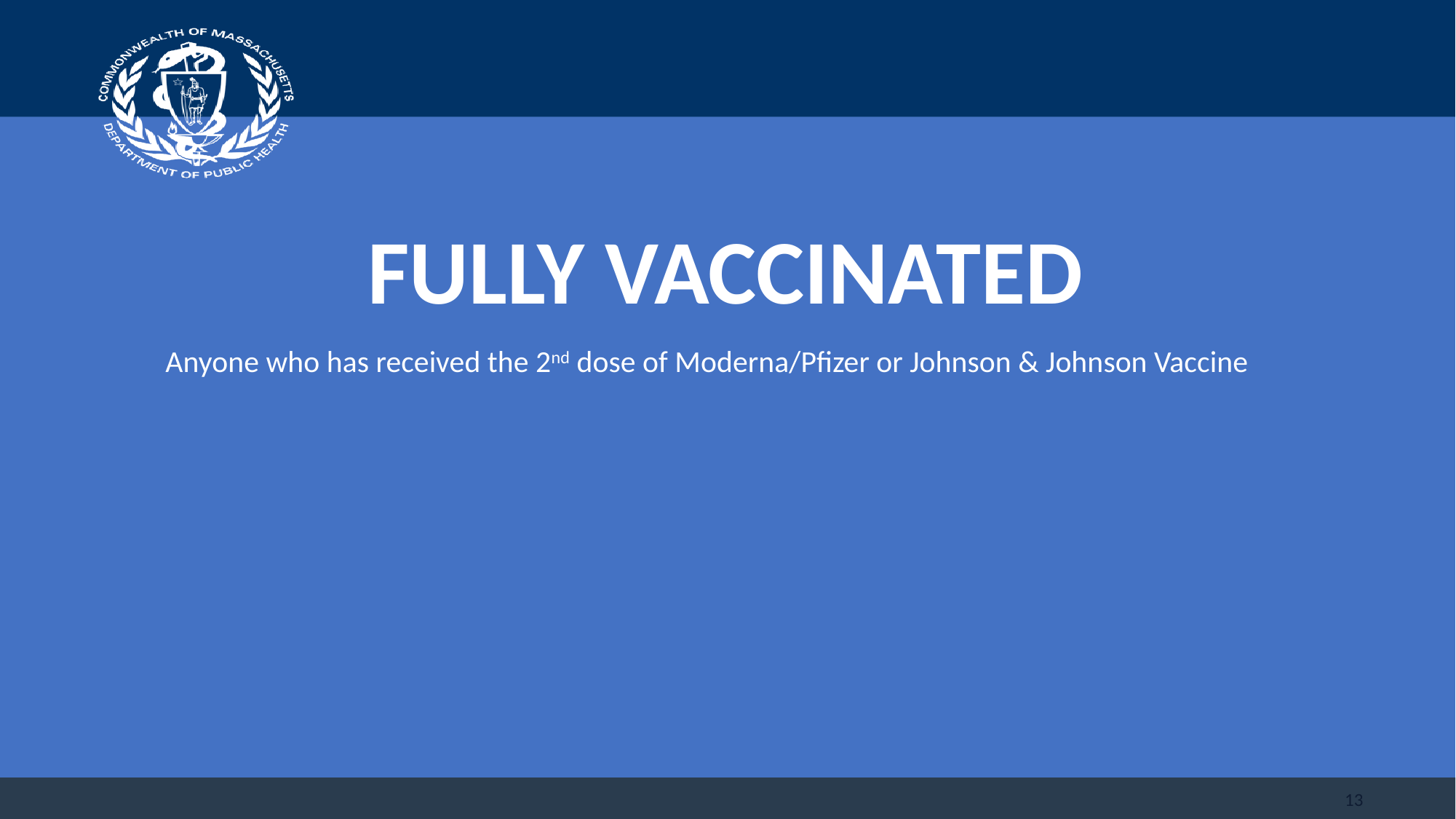

# Fully vaccinated
Anyone who has received the 2nd dose of Moderna/Pfizer or Johnson & Johnson Vaccine
13